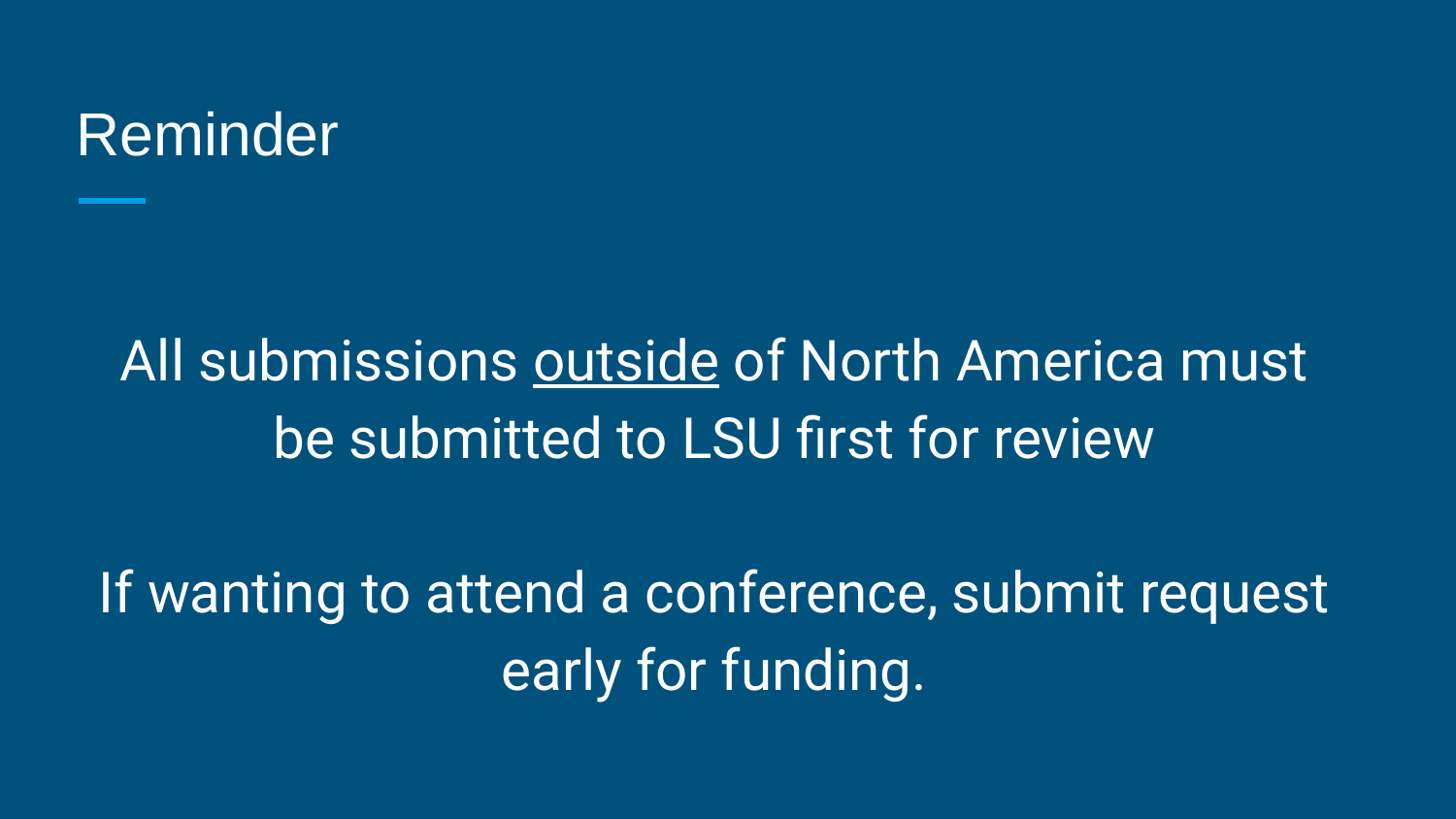

# Reminder
All submissions outside of North America must
be submitted to LSU first for review

If wanting to attend a conference, submit request early for funding.